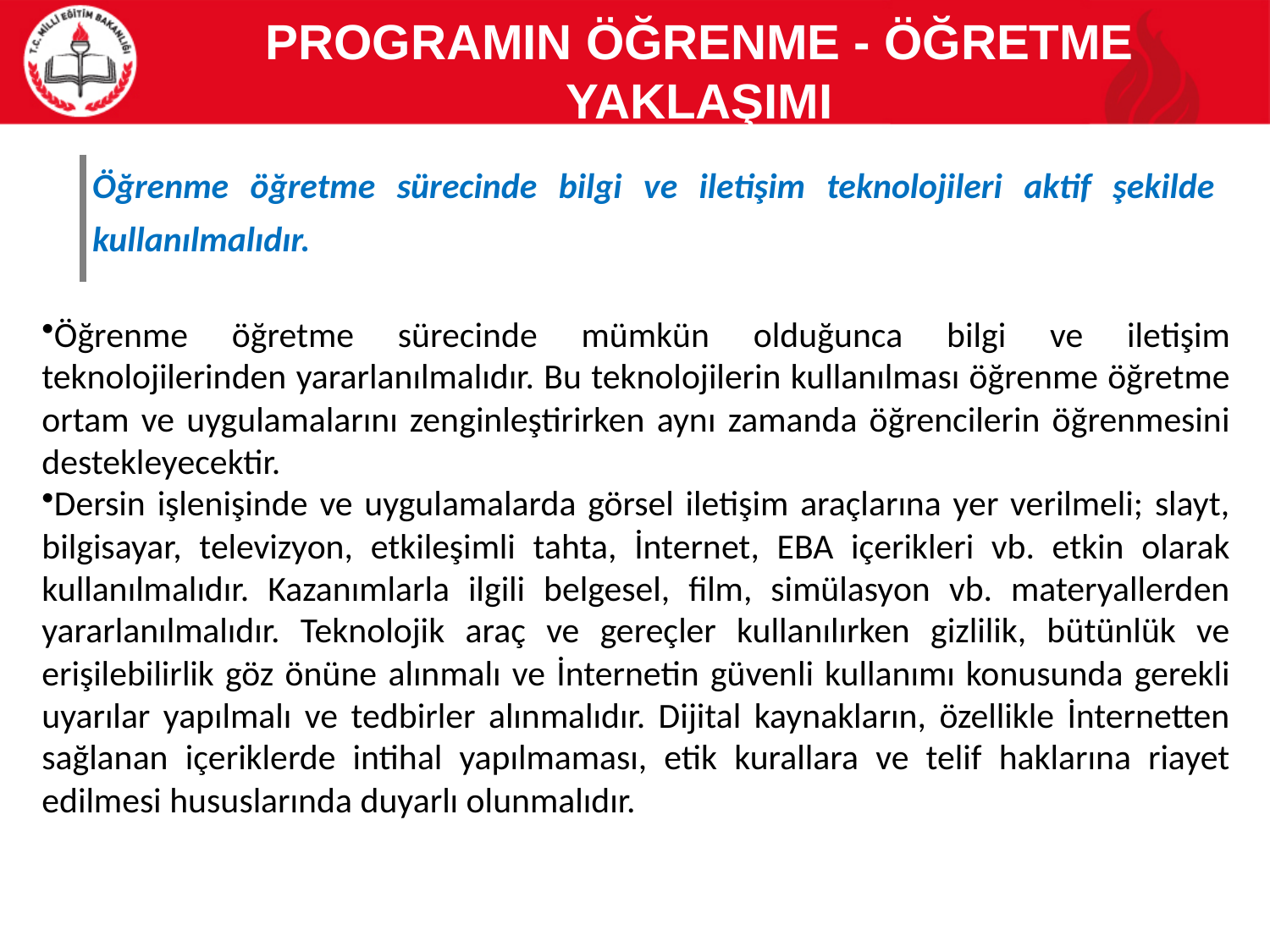

PROGRAMIN ÖĞRENME - ÖĞRETME YAKLAŞIMI
| Öğrenme öğretme sürecinde bilgi ve iletişim teknolojileri aktif şekilde kullanılmalıdır. |
| --- |
Öğrenme öğretme sürecinde mümkün olduğunca bilgi ve iletişim teknolojilerinden yararlanılmalıdır. Bu teknolojilerin kullanılması öğrenme öğretme ortam ve uygulamalarını zenginleştirirken aynı zamanda öğrencilerin öğrenmesini destekleyecektir.
Dersin işlenişinde ve uygulamalarda görsel iletişim araçlarına yer verilmeli; slayt, bilgisayar, televizyon, etkileşimli tahta, İnternet, EBA içerikleri vb. etkin olarak kullanılmalıdır. Kazanımlarla ilgili belgesel, film, simülasyon vb. materyallerden yararlanılmalıdır. Teknolojik araç ve gereçler kullanılırken gizlilik, bütünlük ve erişilebilirlik göz önüne alınmalı ve İnternetin güvenli kullanımı konusunda gerekli uyarılar yapılmalı ve tedbirler alınmalıdır. Dijital kaynakların, özellikle İnternetten sağlanan içeriklerde intihal yapılmaması, etik kurallara ve telif haklarına riayet edilmesi hususlarında duyarlı olunmalıdır.